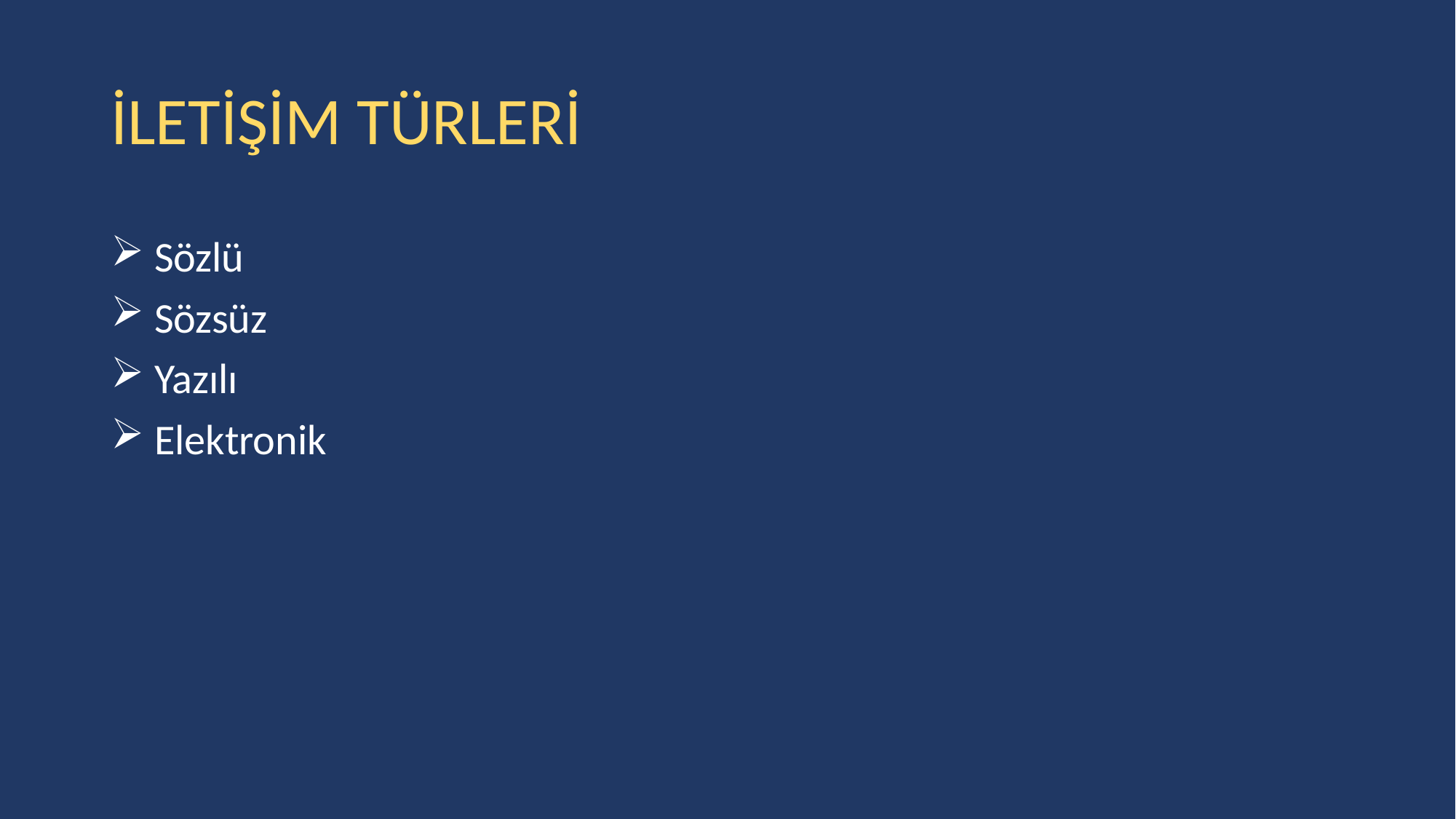

# İLETİŞİM TÜRLERİ
 Sözlü
 Sözsüz
 Yazılı
 Elektronik